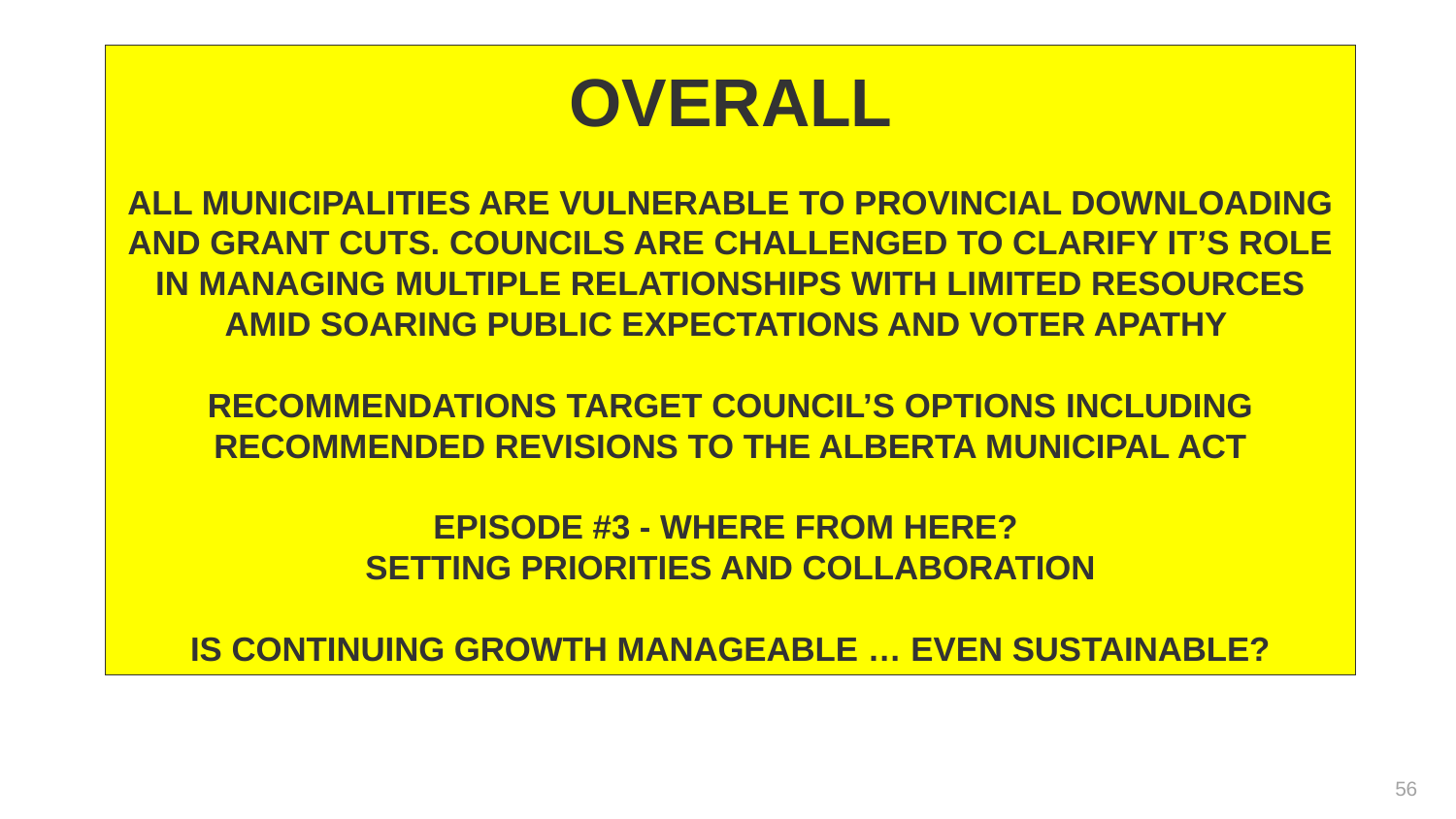

# OVERALL ALL MUNICIPALITIES ARE VULNERABLE TO PROVINCIAL DOWNLOADING AND GRANT CUTS. COUNCILS ARE CHALLENGED TO CLARIFY IT’S ROLE IN MANAGING MULTIPLE RELATIONSHIPS WITH LIMITED RESOURCES AMID SOARING PUBLIC EXPECTATIONS AND VOTER APATHY RECOMMENDATIONS TARGET COUNCIL’S OPTIONS INCLUDING RECOMMENDED REVISIONS TO THE ALBERTA MUNICIPAL ACT EPISODE #3 - WHERE FROM HERE? SETTING PRIORITIES AND COLLABORATION IS CONTINUING GROWTH MANAGEABLE … EVEN SUSTAINABLE?
56